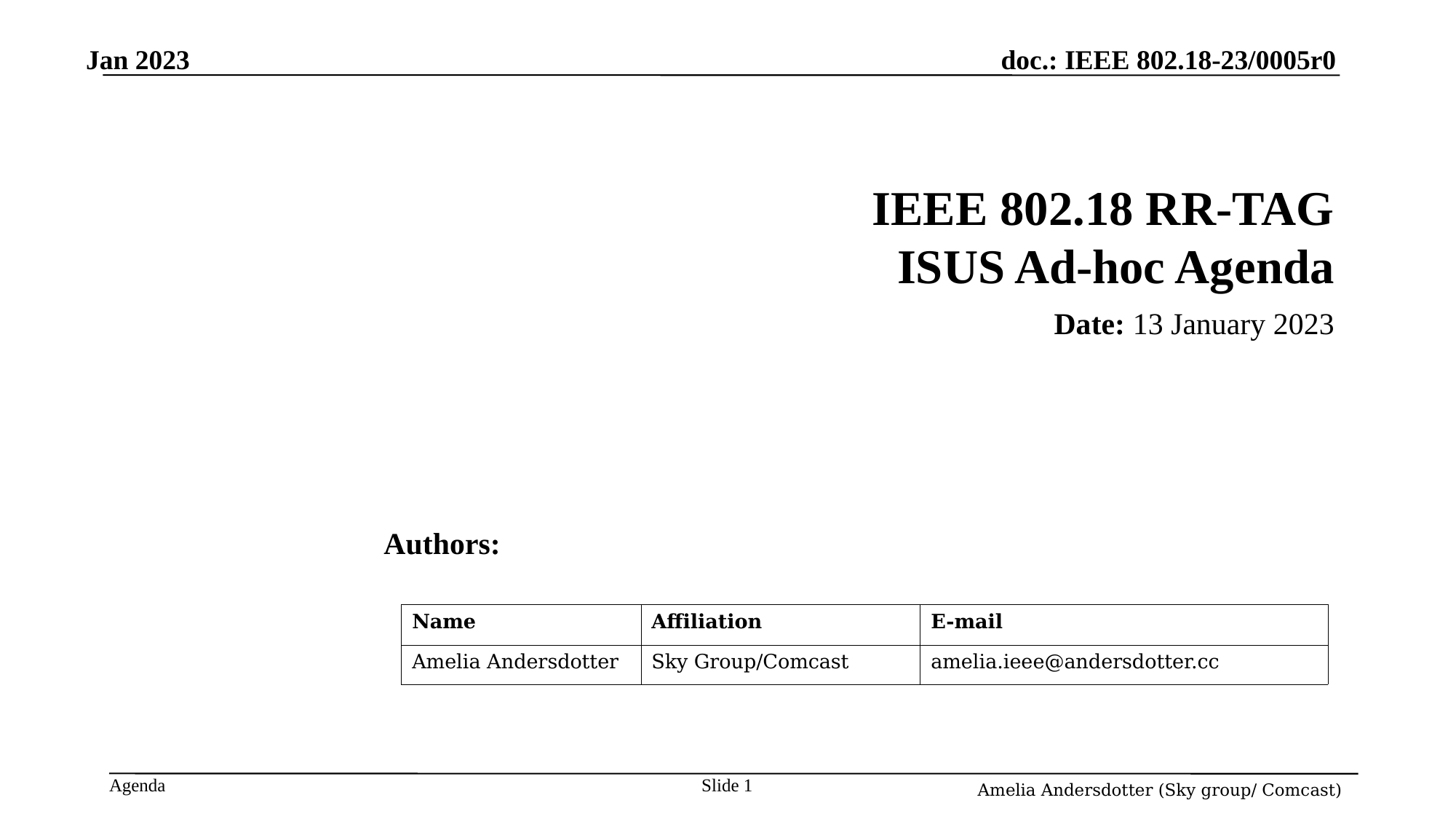

# IEEE 802.18 RR-TAG ISUS Ad-hoc Agenda
Date: 13 January 2023
Authors:
| Name | Affiliation | E-mail |
| --- | --- | --- |
| Amelia Andersdotter | Sky Group/Comcast | amelia.ieee@andersdotter.cc |
Slide 1
Amelia Andersdotter (Sky group/ Comcast)